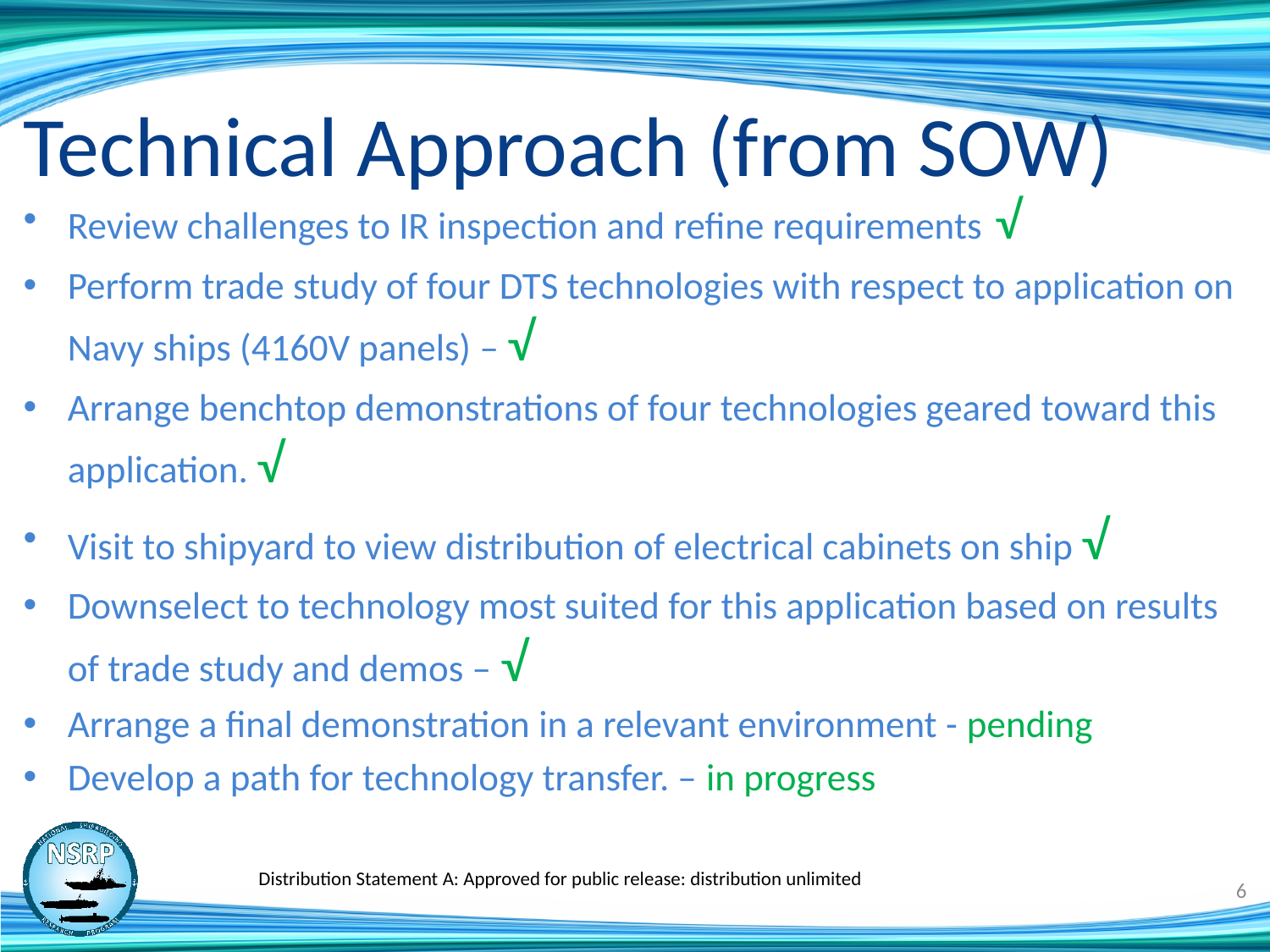

# Technical Approach (from SOW)
Review challenges to IR inspection and refine requirements √
Perform trade study of four DTS technologies with respect to application on Navy ships (4160V panels) – √
Arrange benchtop demonstrations of four technologies geared toward this application. √
Visit to shipyard to view distribution of electrical cabinets on ship √
Downselect to technology most suited for this application based on results of trade study and demos – √
Arrange a final demonstration in a relevant environment - pending
Develop a path for technology transfer. – in progress
Distribution Statement A: Approved for public release: distribution unlimited
6